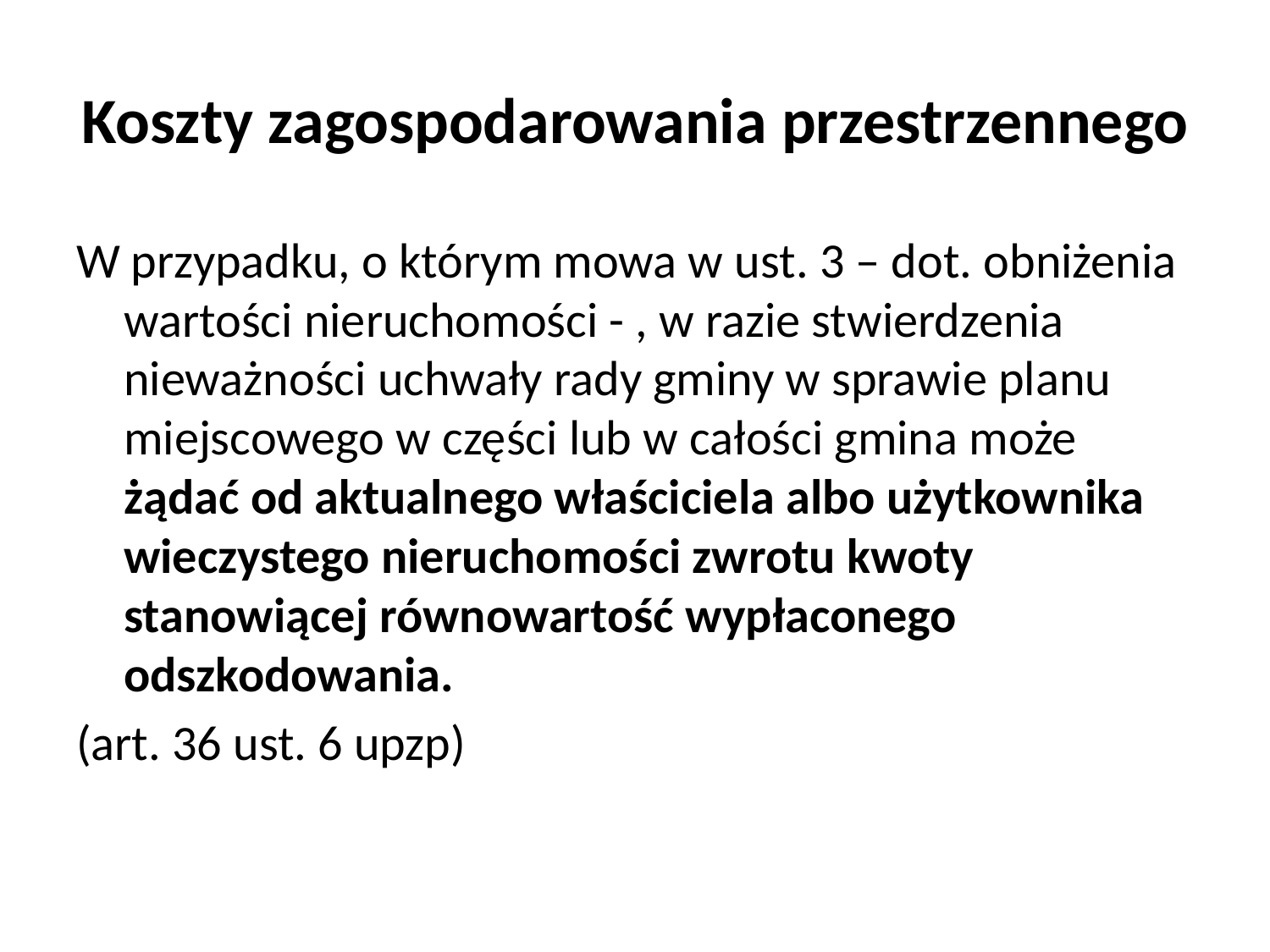

# Koszty zagospodarowania przestrzennego
W przypadku, o którym mowa w ust. 3 – dot. obniżenia wartości nieruchomości - , w razie stwierdzenia nieważności uchwały rady gminy w sprawie planu miejscowego w części lub w całości gmina może żądać od aktualnego właściciela albo użytkownika wieczystego nieruchomości zwrotu kwoty stanowiącej równowartość wypłaconego odszkodowania.
(art. 36 ust. 6 upzp)